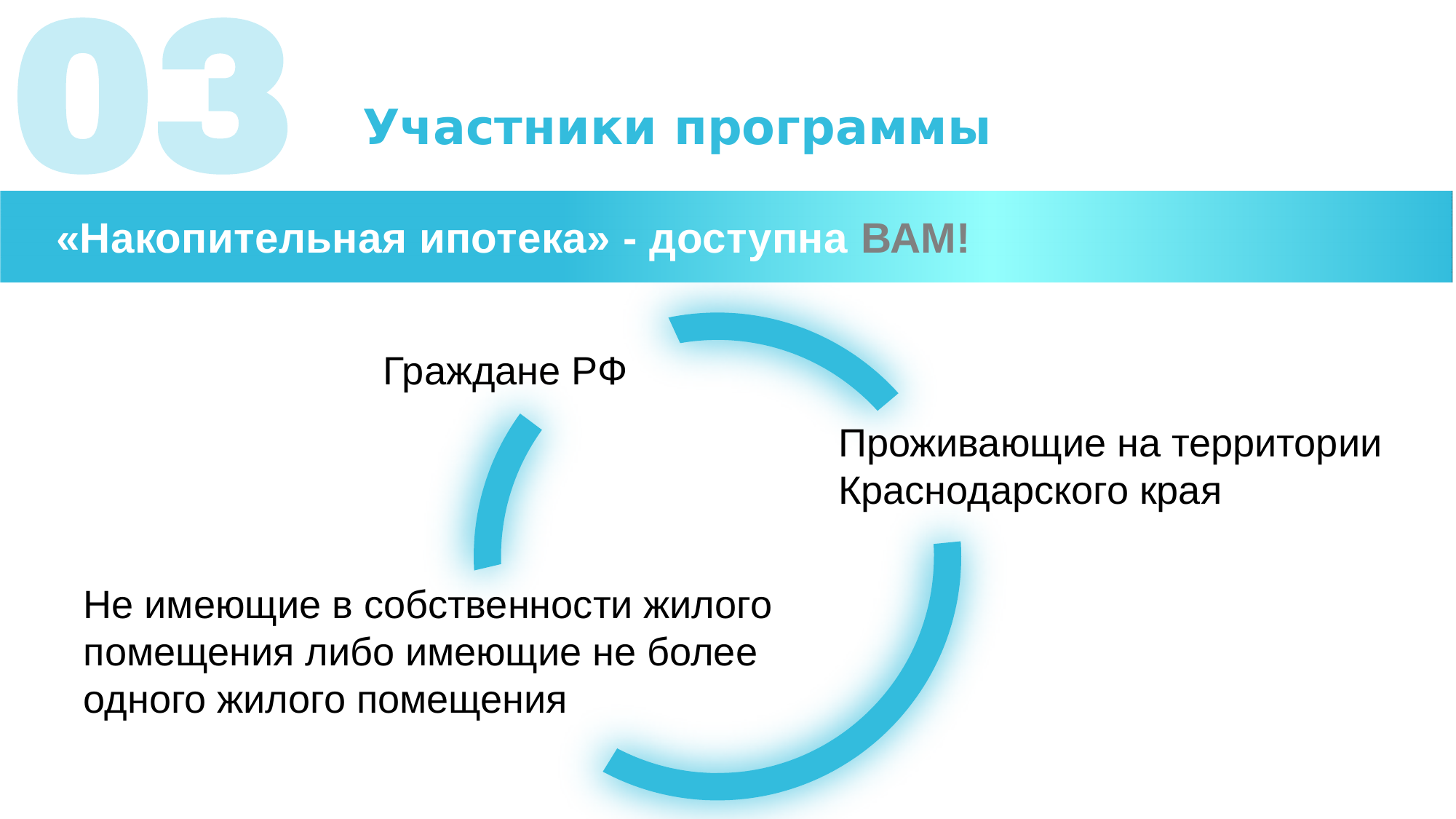

03
 Участники программы

«Накопительная ипотека» - доступна ВАМ!

Граждане РФ
Проживающие на территории
Краснодарского края

Не имеющие в собственности жилого  помещения либо имеющие не более  одного жилого помещения